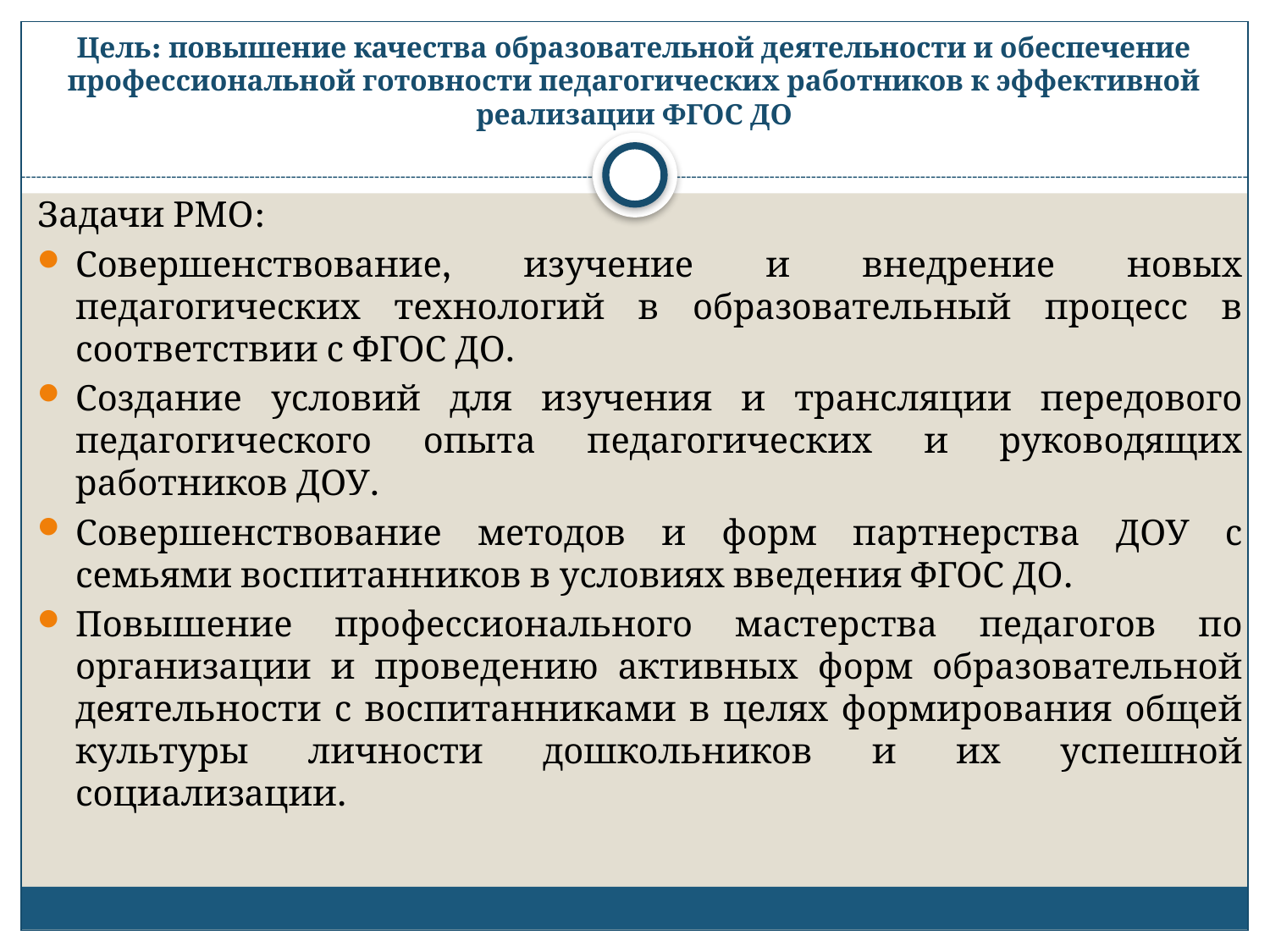

# Цель: повышение качества образовательной деятельности и обеспечение профессиональной готовности педагогических работников к эффективной реализации ФГОС ДО
Задачи РМО:
Совершенствование, изучение и внедрение новых педагогических технологий в образовательный процесс в соответствии с ФГОС ДО.
Создание условий для изучения и трансляции передового педагогического опыта педагогических и руководящих работников ДОУ.
Совершенствование методов и форм партнерства ДОУ с семьями воспитанников в условиях введения ФГОС ДО.
Повышение профессионального мастерства педагогов по организации и проведению активных форм образовательной деятельности с воспитанниками в целях формирования общей культуры личности дошкольников и их успешной социализации.